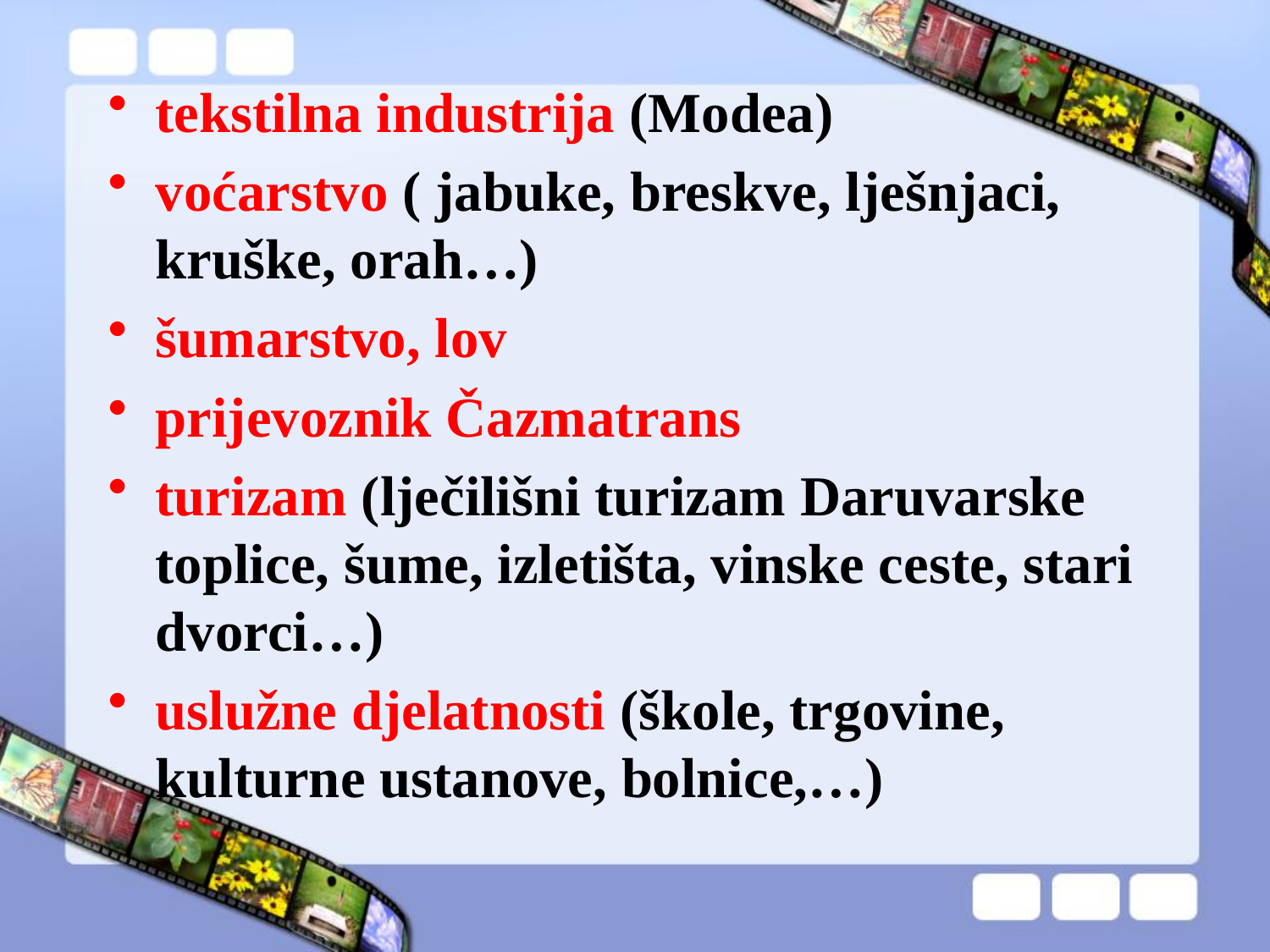

tekstilna industrija (Modea)
voćarstvo ( jabuke, breskve, lješnjaci, kruške, orah…)
šumarstvo, lov
prijevoznik Čazmatrans
turizam (lječilišni turizam Daruvarske toplice, šume, izletišta, vinske ceste, stari dvorci…)
uslužne djelatnosti (škole, trgovine, kulturne ustanove, bolnice,…)
#